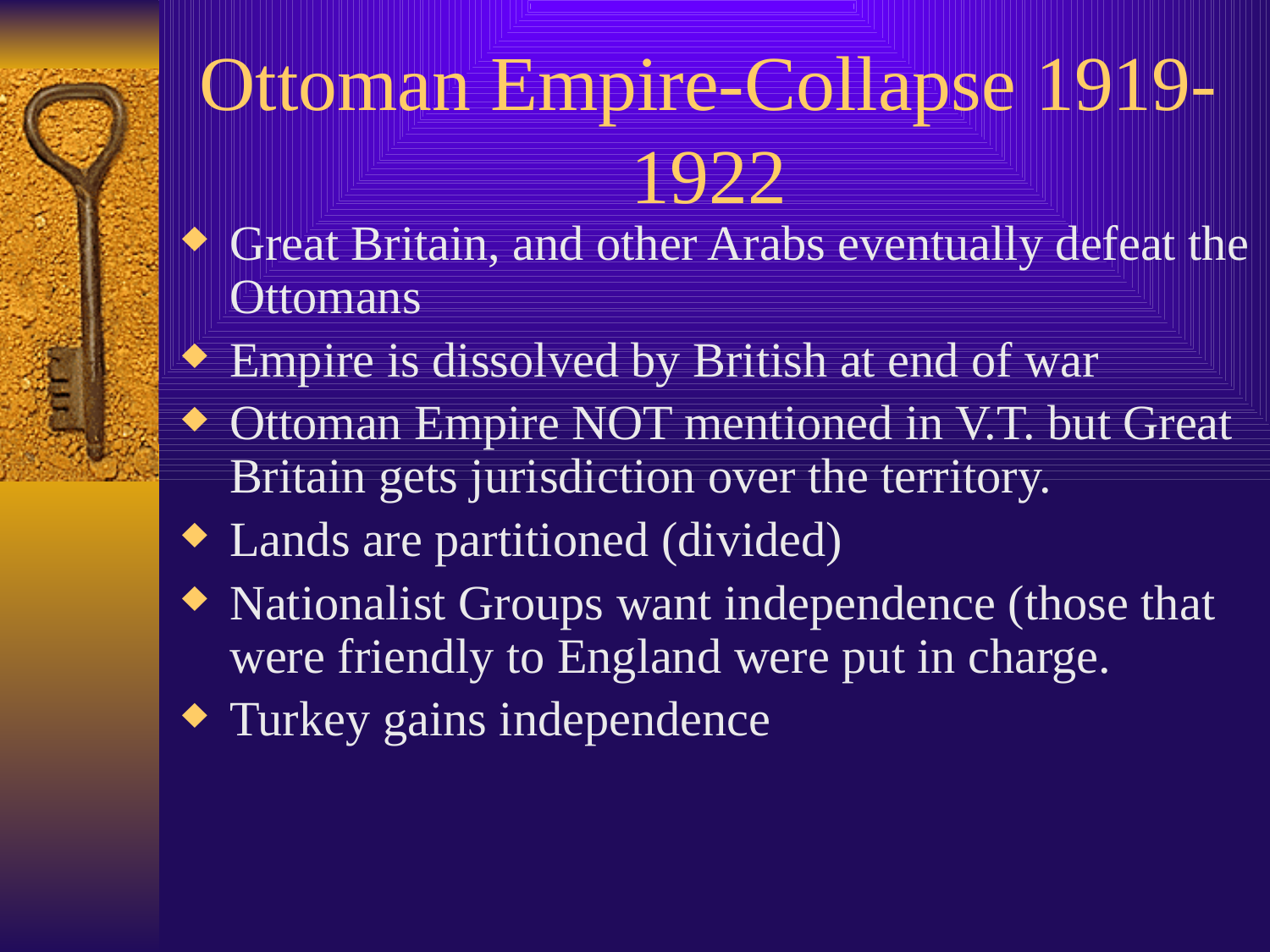

# Ottoman Empire-Collapse 1919-1922
Great Britain, and other Arabs eventually defeat the Ottomans
Empire is dissolved by British at end of war
Ottoman Empire NOT mentioned in V.T. but Great Britain gets jurisdiction over the territory.
Lands are partitioned (divided)
Nationalist Groups want independence (those that were friendly to England were put in charge.
Turkey gains independence